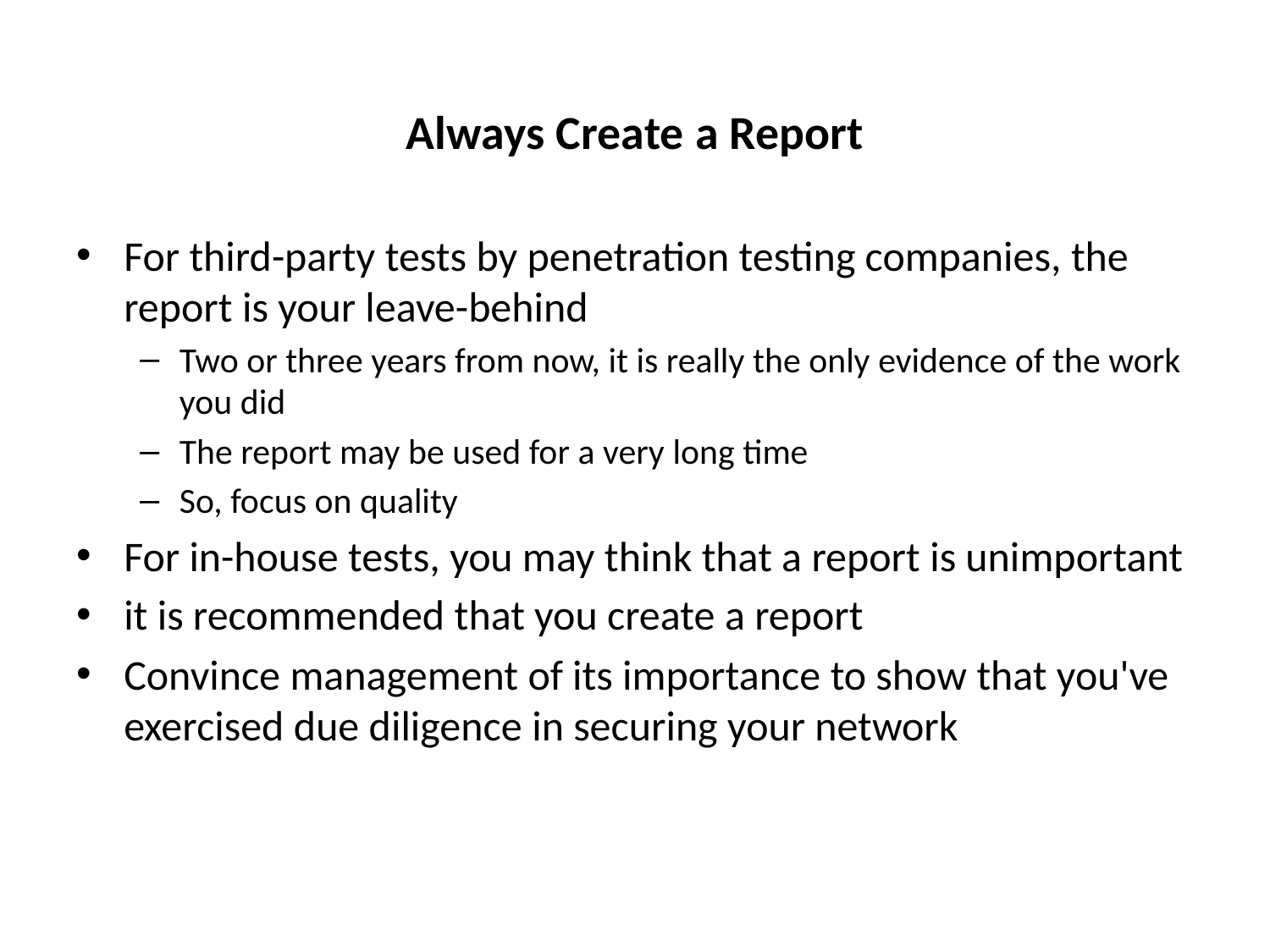

# Always Create a Report
For third-party tests by penetration testing companies, the report is your leave-behind
Two or three years from now, it is really the only evidence of the work you did
The report may be used for a very long time
So, focus on quality
For in-house tests, you may think that a report is unimportant
it is recommended that you create a report
Convince management of its importance to show that you've exercised due diligence in securing your network